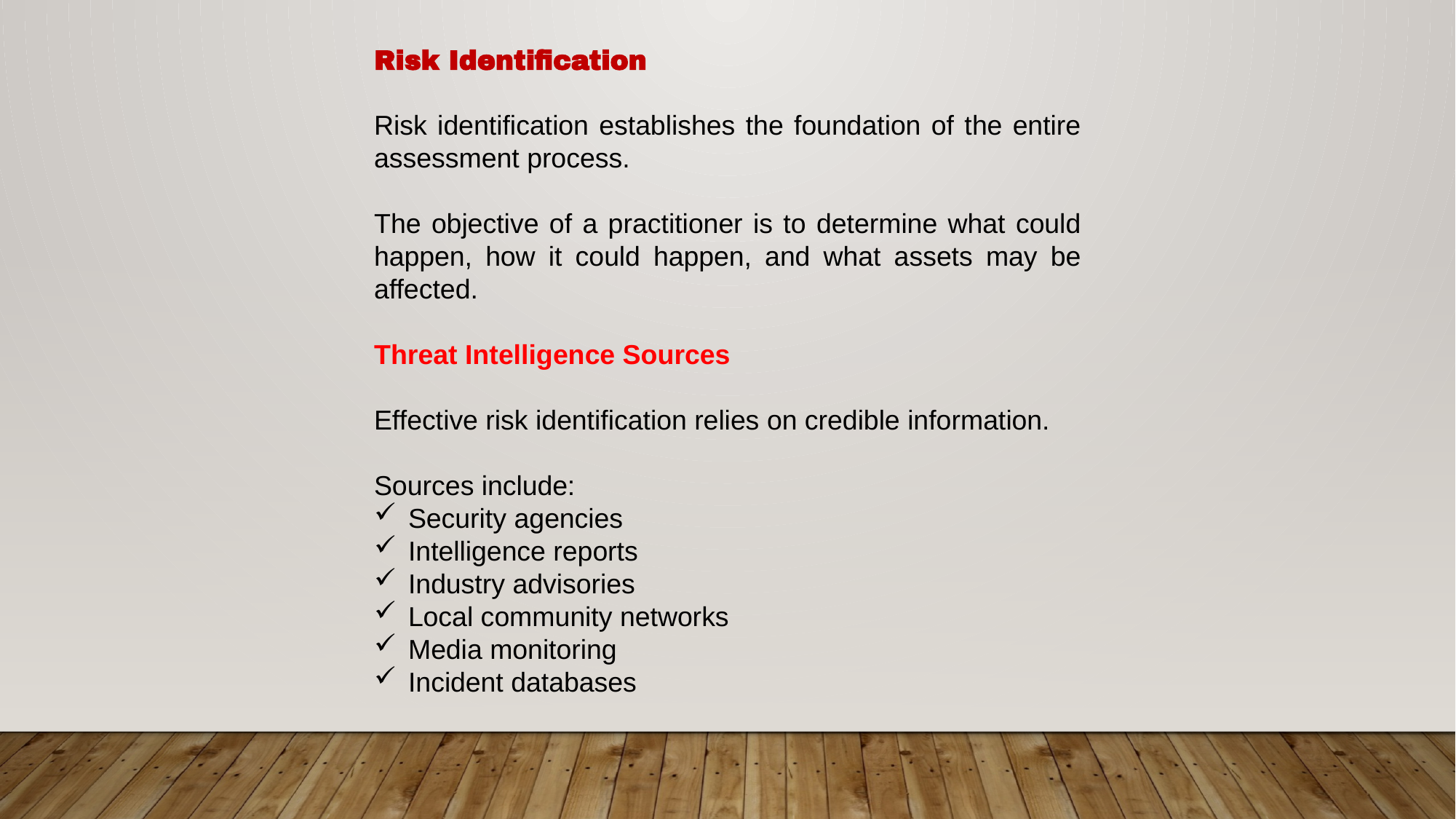

Risk Identification

Risk identification establishes the foundation of the entire assessment process.

The objective of a practitioner is to determine what could happen, how it could happen, and what assets may be affected.

Threat Intelligence Sources

Effective risk identification relies on credible information.

Sources include:
Security agencies
Intelligence reports
Industry advisories
Local community networks
Media monitoring
Incident databases